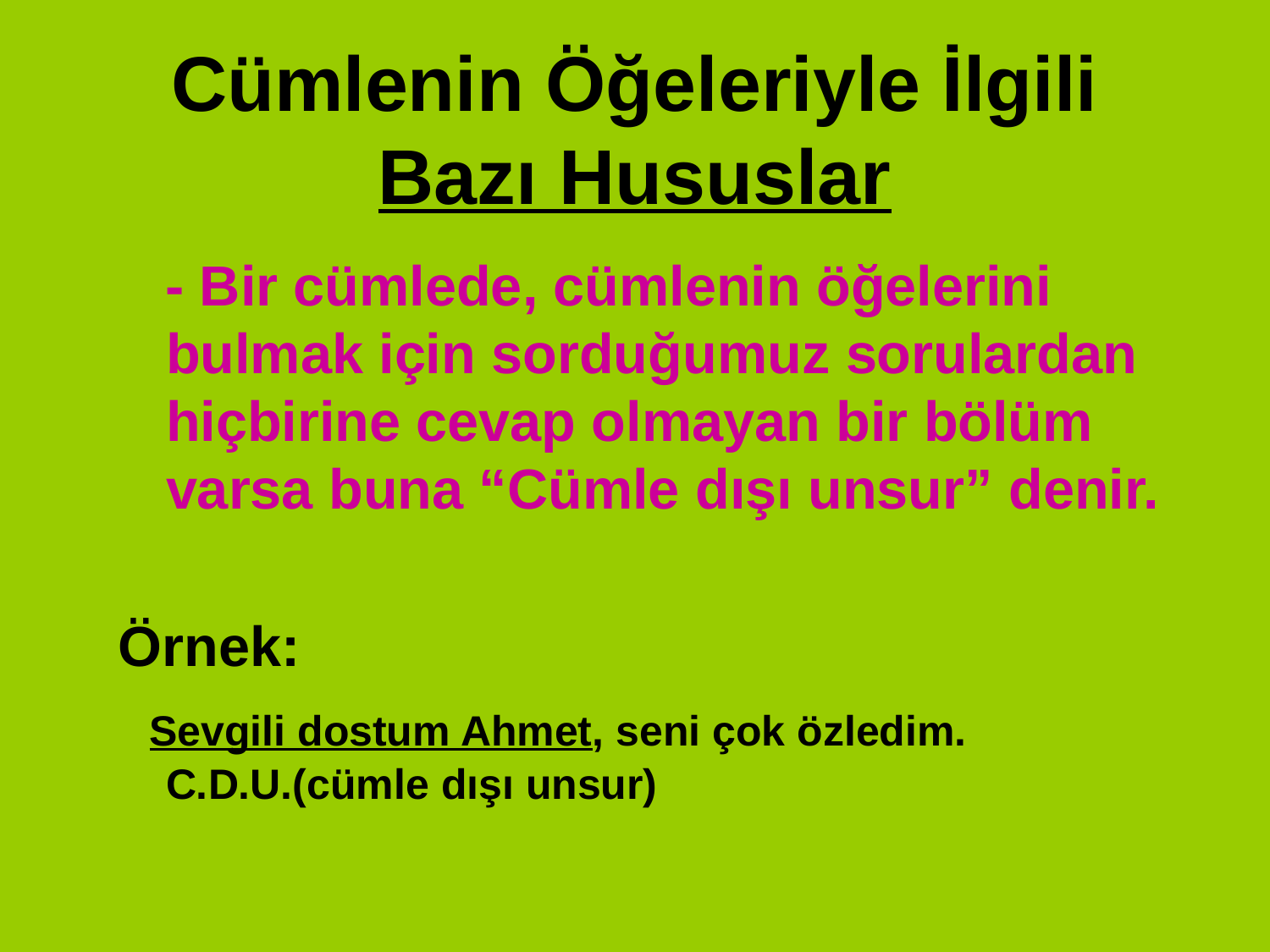

Cümlenin Öğeleriyle İlgili Bazı Hususlar
   - Bir cümlede, cümlenin öğelerini bulmak için sorduğumuz sorulardan hiçbirine cevap olmayan bir bölüm varsa buna “Cümle dışı unsur” denir.

Örnek:
  Sevgili dostum Ahmet, seni çok özledim.        C.D.U.(cümle dışı unsur)